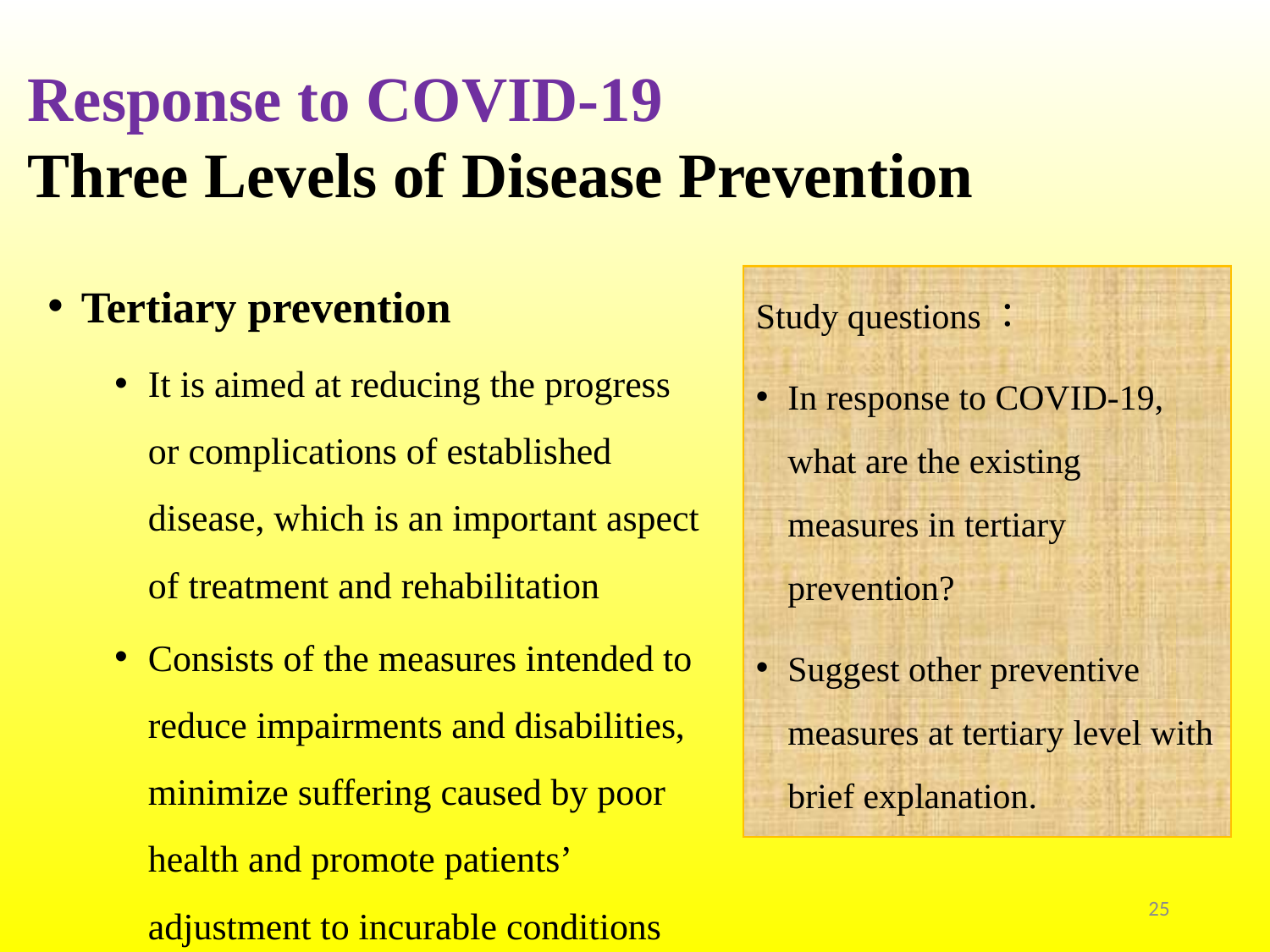

# Response to COVID-19 Three Levels of Disease Prevention
Tertiary prevention
It is aimed at reducing the progress or complications of established disease, which is an important aspect of treatment and rehabilitation
Consists of the measures intended to reduce impairments and disabilities, minimize suffering caused by poor health and promote patients’ adjustment to incurable conditions
Study questions：
In response to COVID-19, what are the existing measures in tertiary prevention?
Suggest other preventive measures at tertiary level with brief explanation.
25